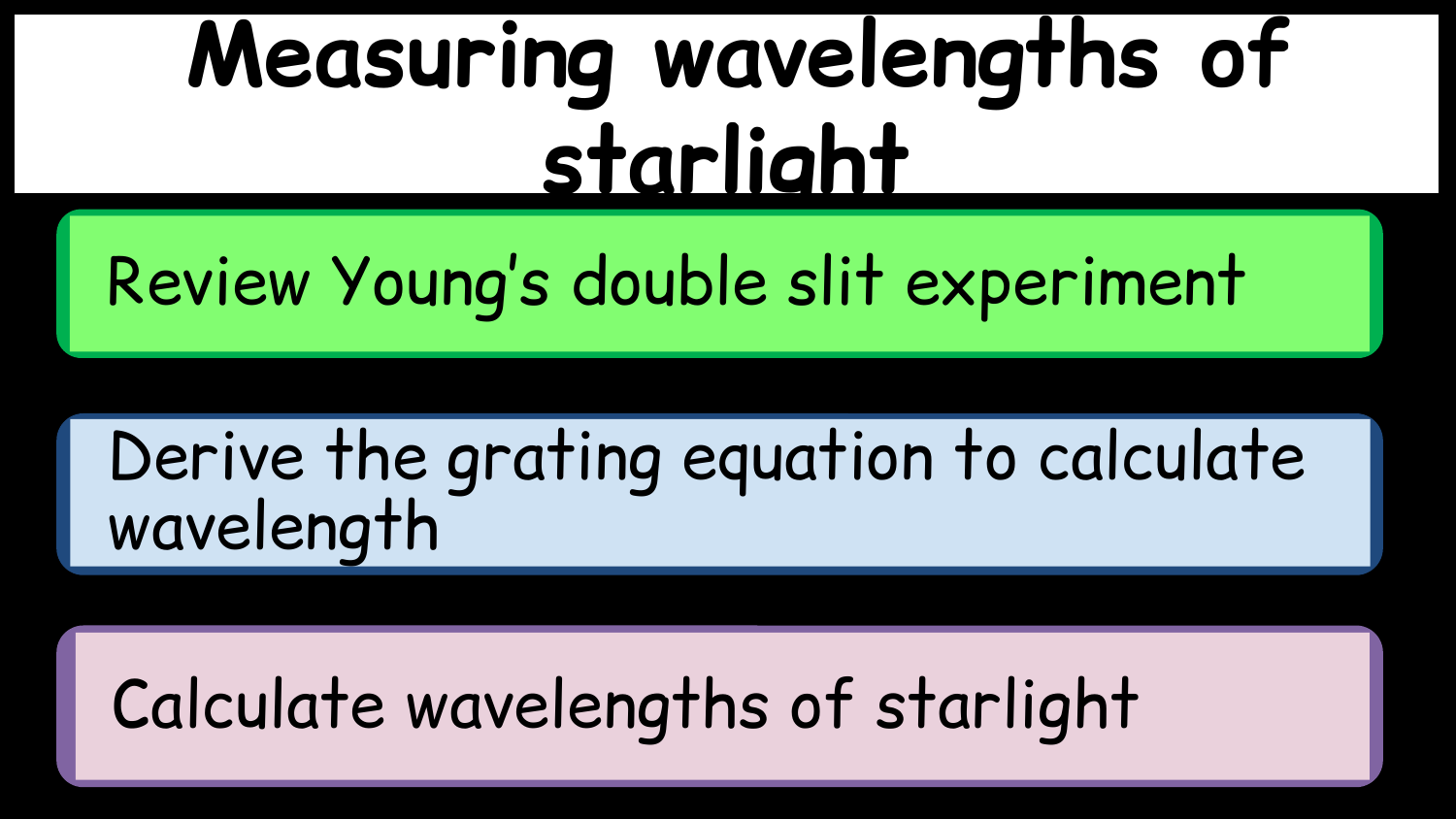

# Measuring wavelengths of starlight

Review Young’s double slit experiment

Derive the grating equation to calculate wavelength

Calculate wavelengths of starlight